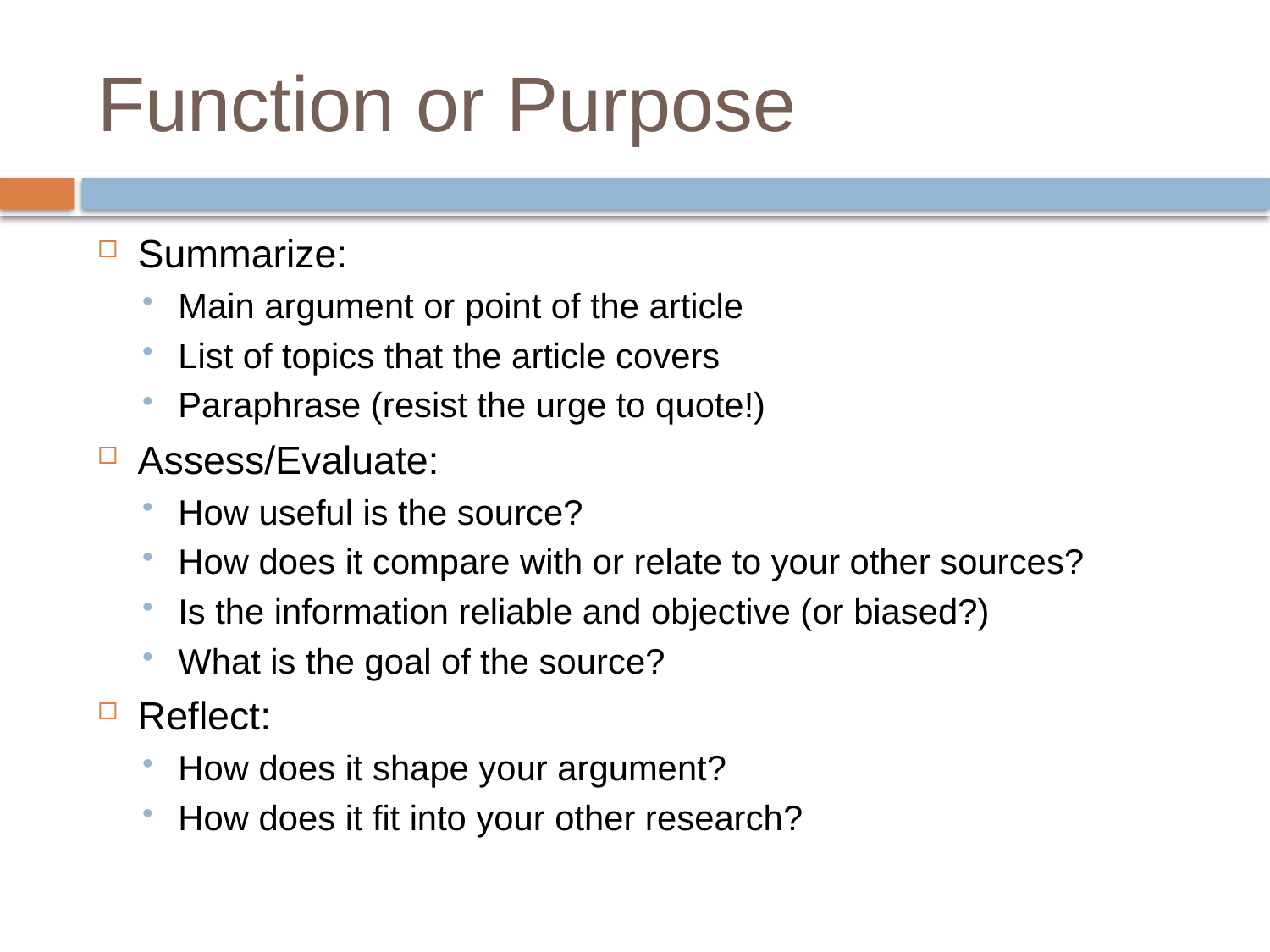

# Function or Purpose
Summarize:
Main argument or point of the article
List of topics that the article covers
Paraphrase (resist the urge to quote!)
Assess/Evaluate:
How useful is the source?
How does it compare with or relate to your other sources?
Is the information reliable and objective (or biased?)
What is the goal of the source?
Reflect:
How does it shape your argument?
How does it fit into your other research?